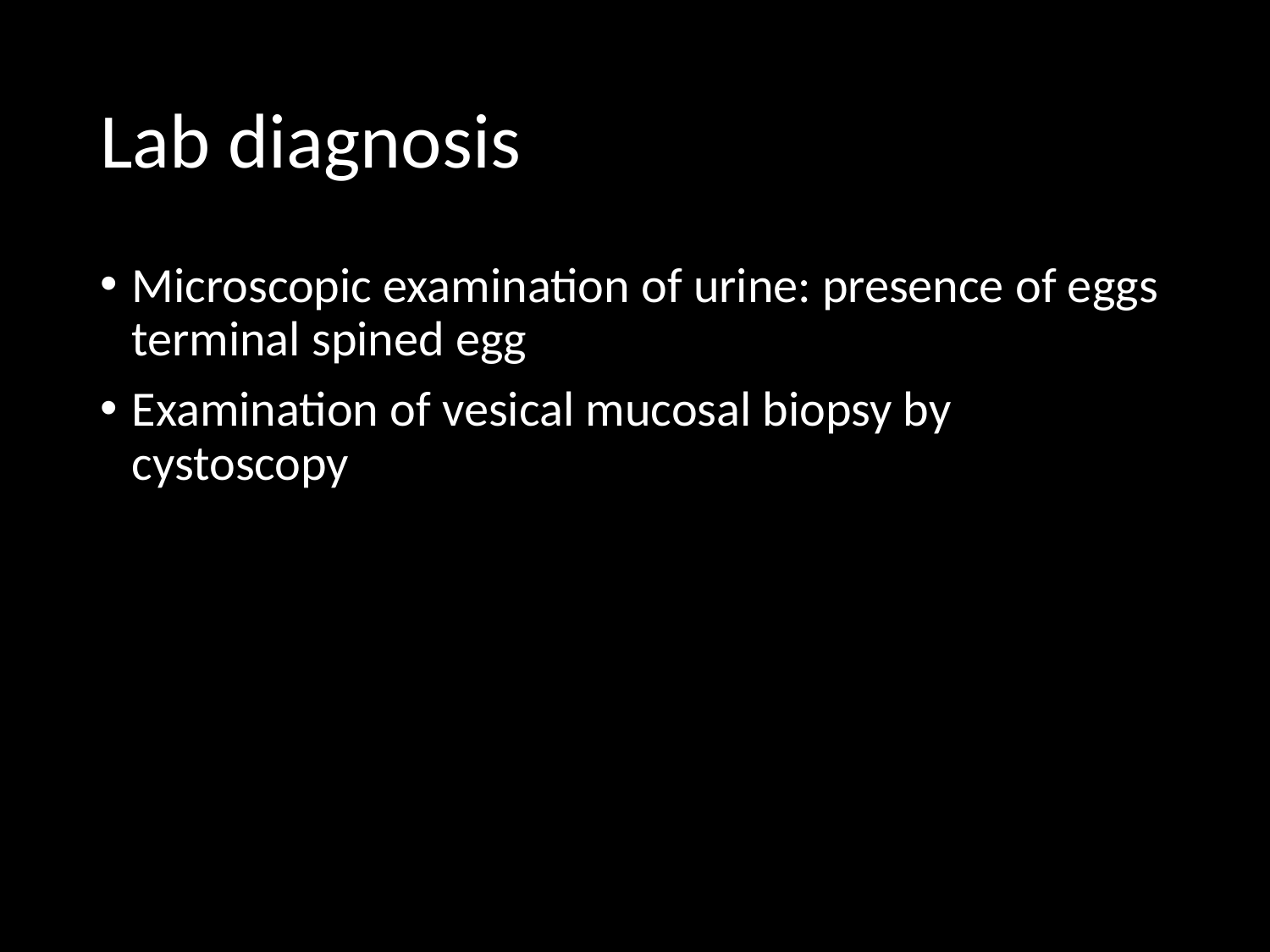

# Lab diagnosis
Microscopic examination of urine: presence of eggs terminal spined egg
Examination of vesical mucosal biopsy by cystoscopy